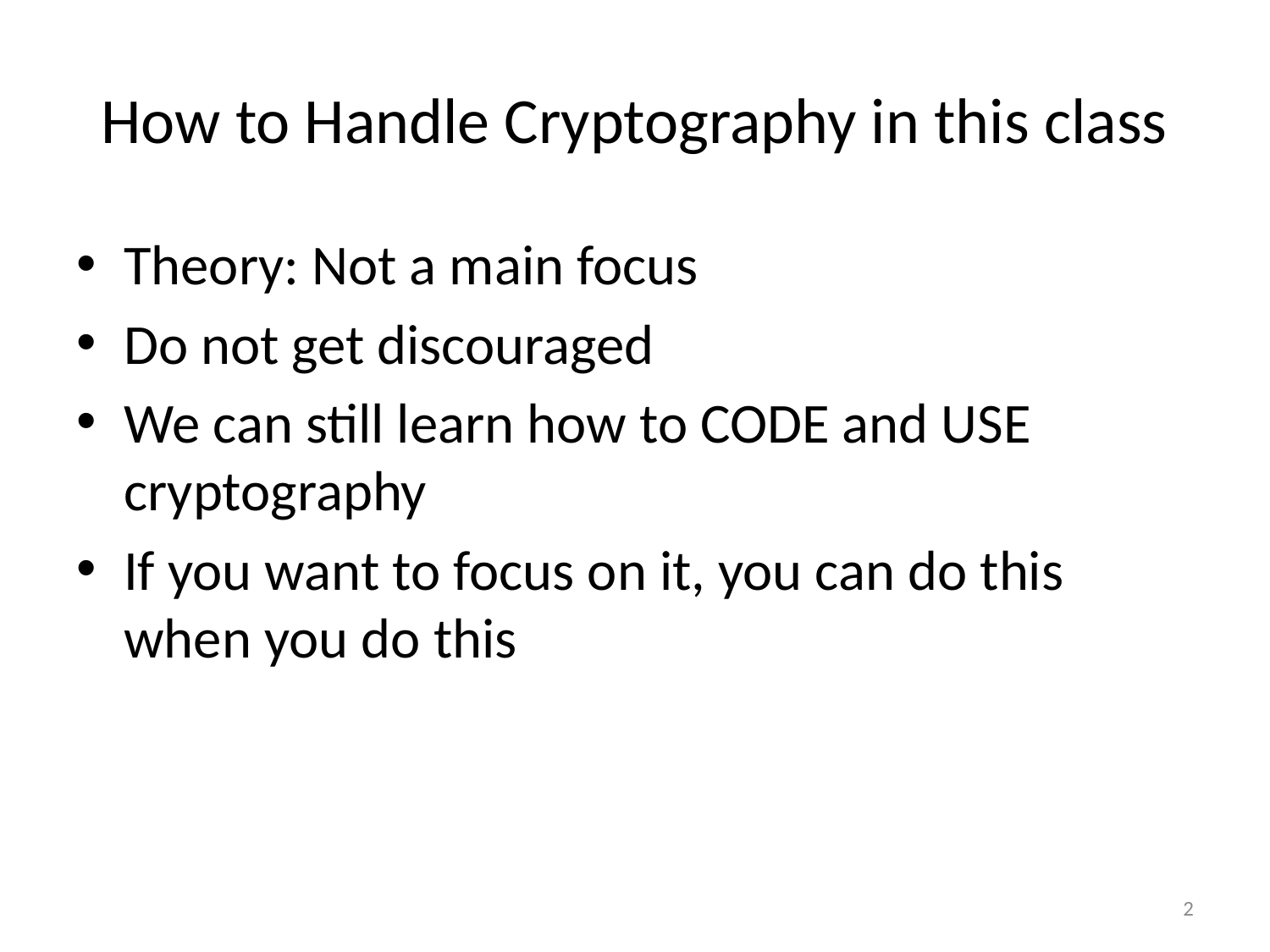

# How to Handle Cryptography in this class
Theory: Not a main focus
Do not get discouraged
We can still learn how to CODE and USE cryptography
If you want to focus on it, you can do this when you do this
2